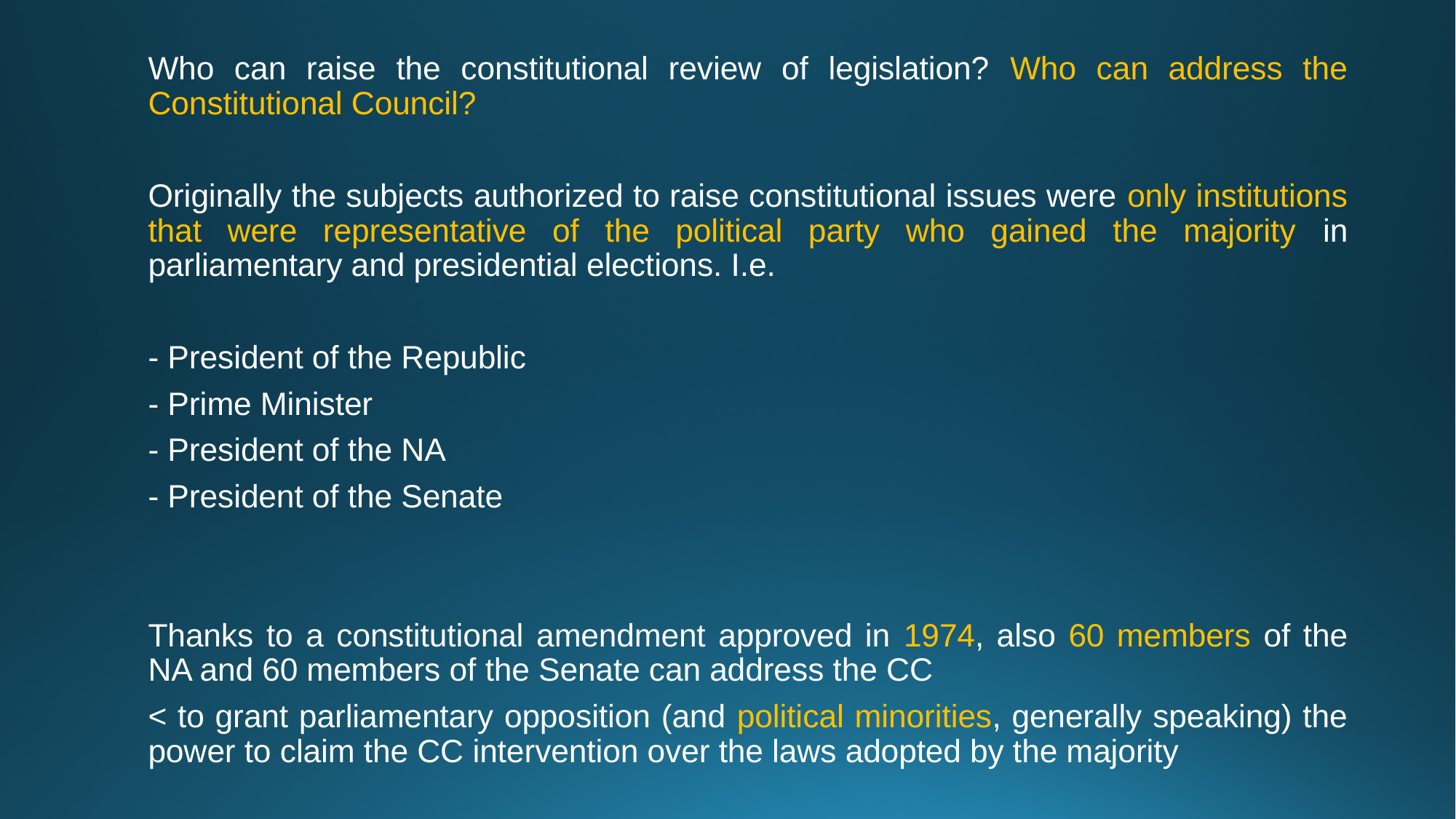

Who can raise the constitutional review of legislation? Who can address the Constitutional Council?

Originally the subjects authorized to raise constitutional issues were only institutions that were representative of the political party who gained the majority in parliamentary and presidential elections. I.e.

- President of the Republic
- Prime Minister
- President of the NA
- President of the Senate

Thanks to a constitutional amendment approved in 1974, also 60 members of the NA and 60 members of the Senate can address the CC
< to grant parliamentary opposition (and political minorities, generally speaking) the power to claim the CC intervention over the laws adopted by the majority